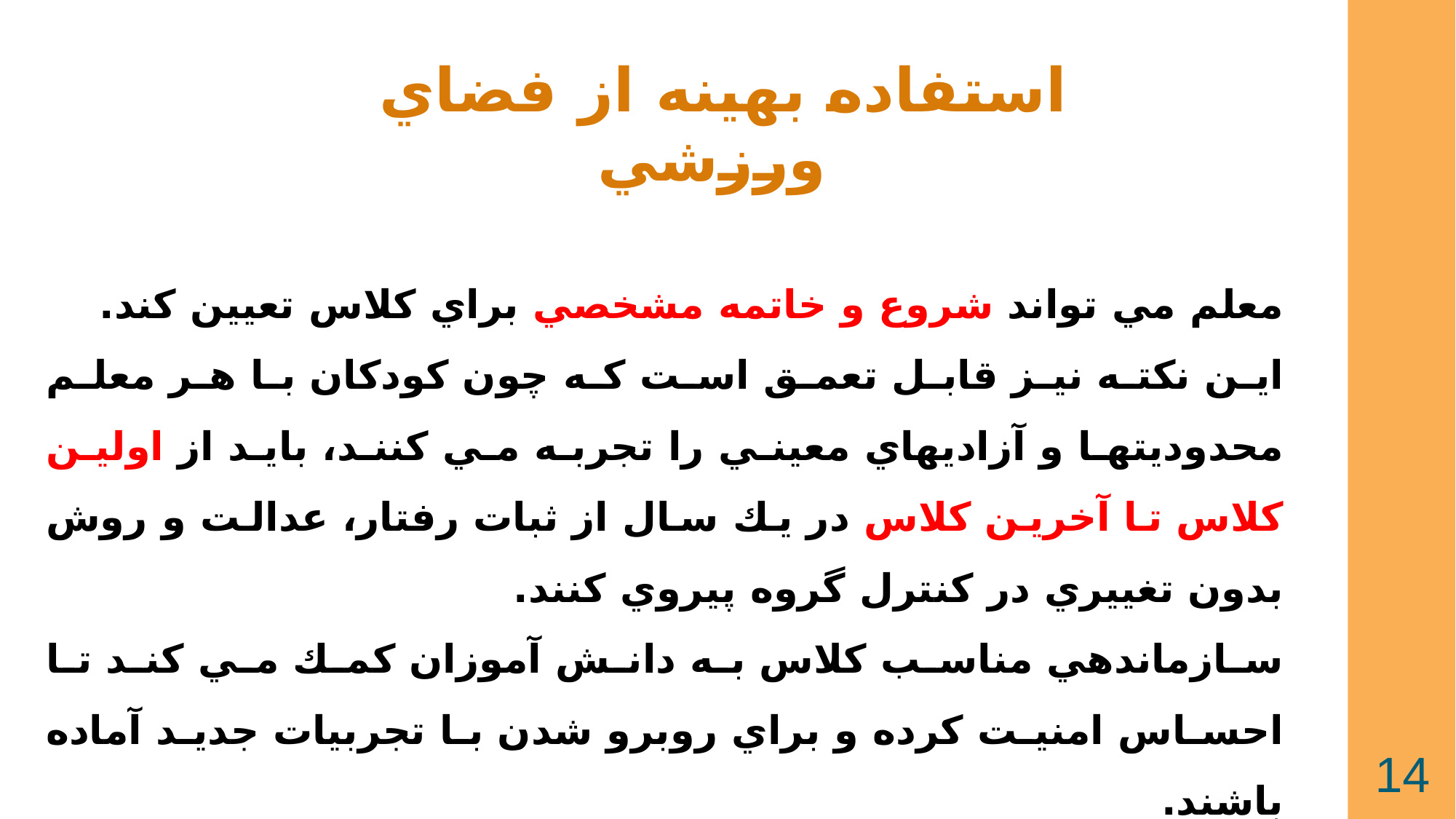

استفاده بهينه از فضاي ورزشي
معلم مي تواند شروع و خاتمه مشخصي براي كلاس تعيين كند.
اين نكته نيز قابل تعمق است كه چون كودكان با هر معلم محدوديتها و آزاديهاي معيني را تجربه مي كنند، بايد از اولين كلاس تا آخرين كلاس در يك سال از ثبات رفتار، عدالت و روش بدون تغييري در كنترل گروه پيروي كنند.
سازماندهي مناسب كلاس به دانش آموزان كمك مي كند تا احساس امنيت كرده و براي روبرو شدن با تجربيات جديد آماده باشند.
14